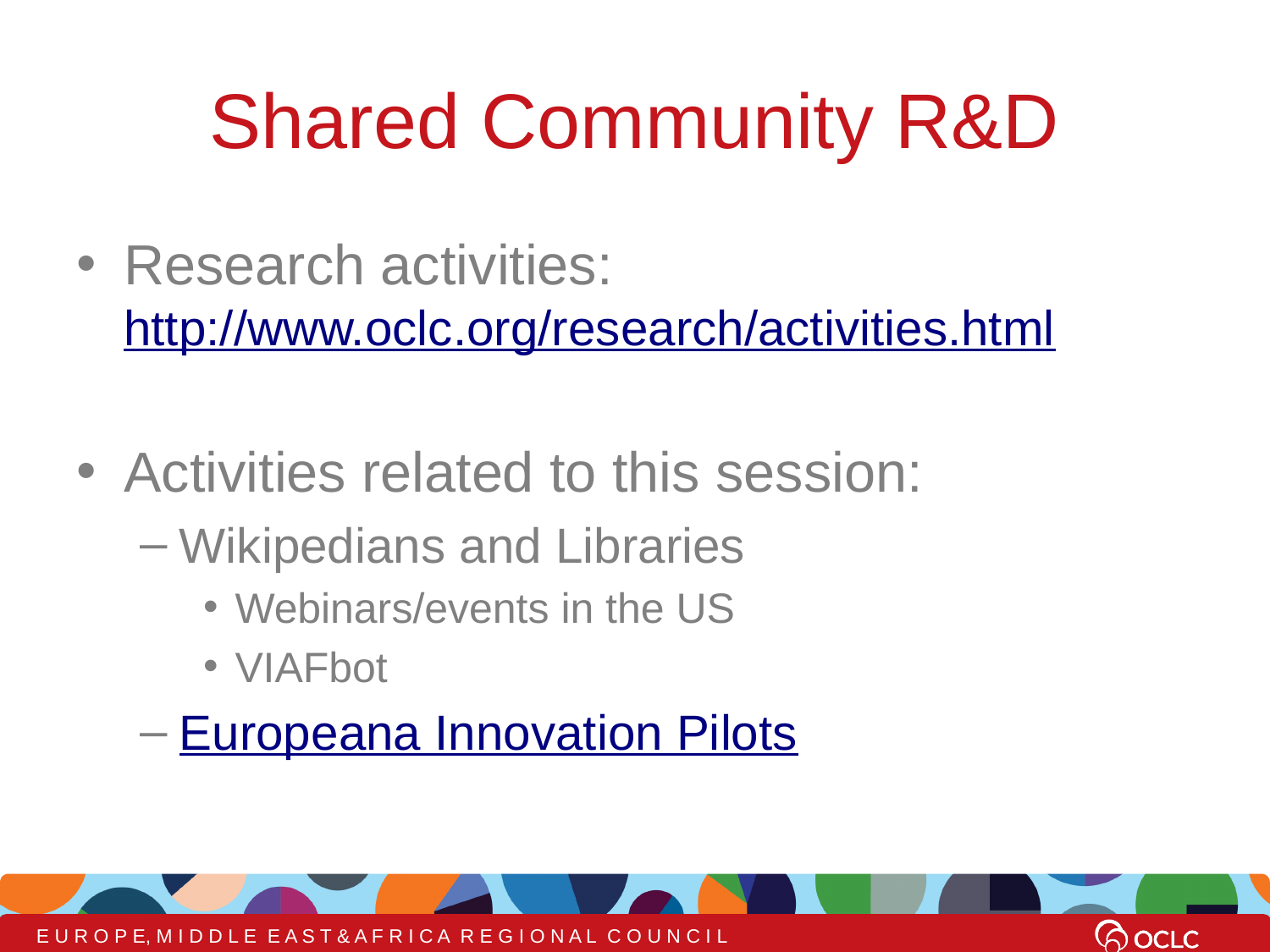

# Shared Community R&D
Research activities: http://www.oclc.org/research/activities.html

Activities related to this session:
Wikipedians and Libraries
Webinars/events in the US
VIAFbot
Europeana Innovation Pilots